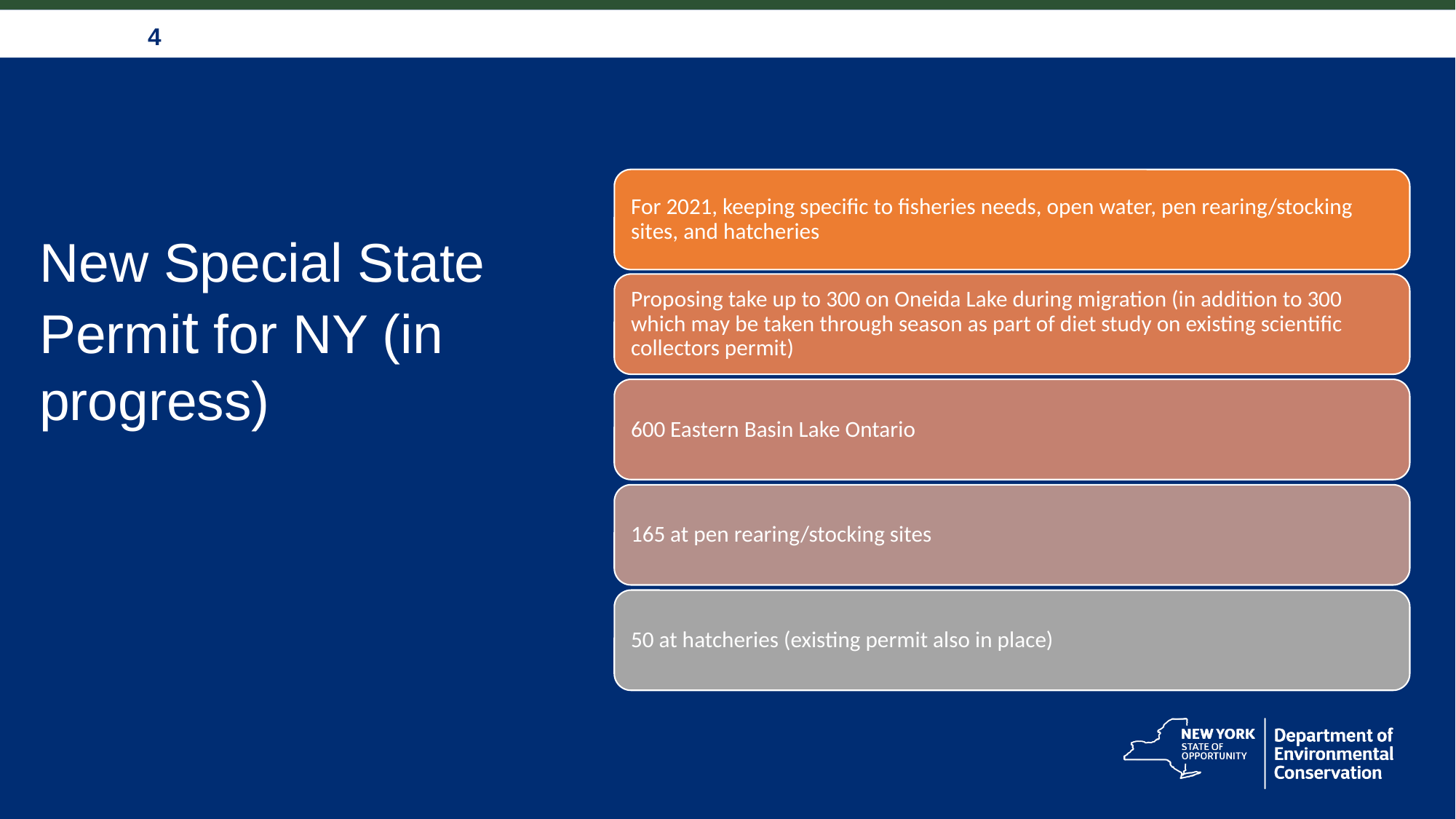

#
For 2021, keeping specific to fisheries needs, open water, pen rearing/stocking sites, and hatcheries
Proposing take up to 300 on Oneida Lake during migration (in addition to 300 which may be taken through season as part of diet study on existing scientific collectors permit)
600 Eastern Basin Lake Ontario
165 at pen rearing/stocking sites
50 at hatcheries (existing permit also in place)
New Special State Permit for NY (in progress)